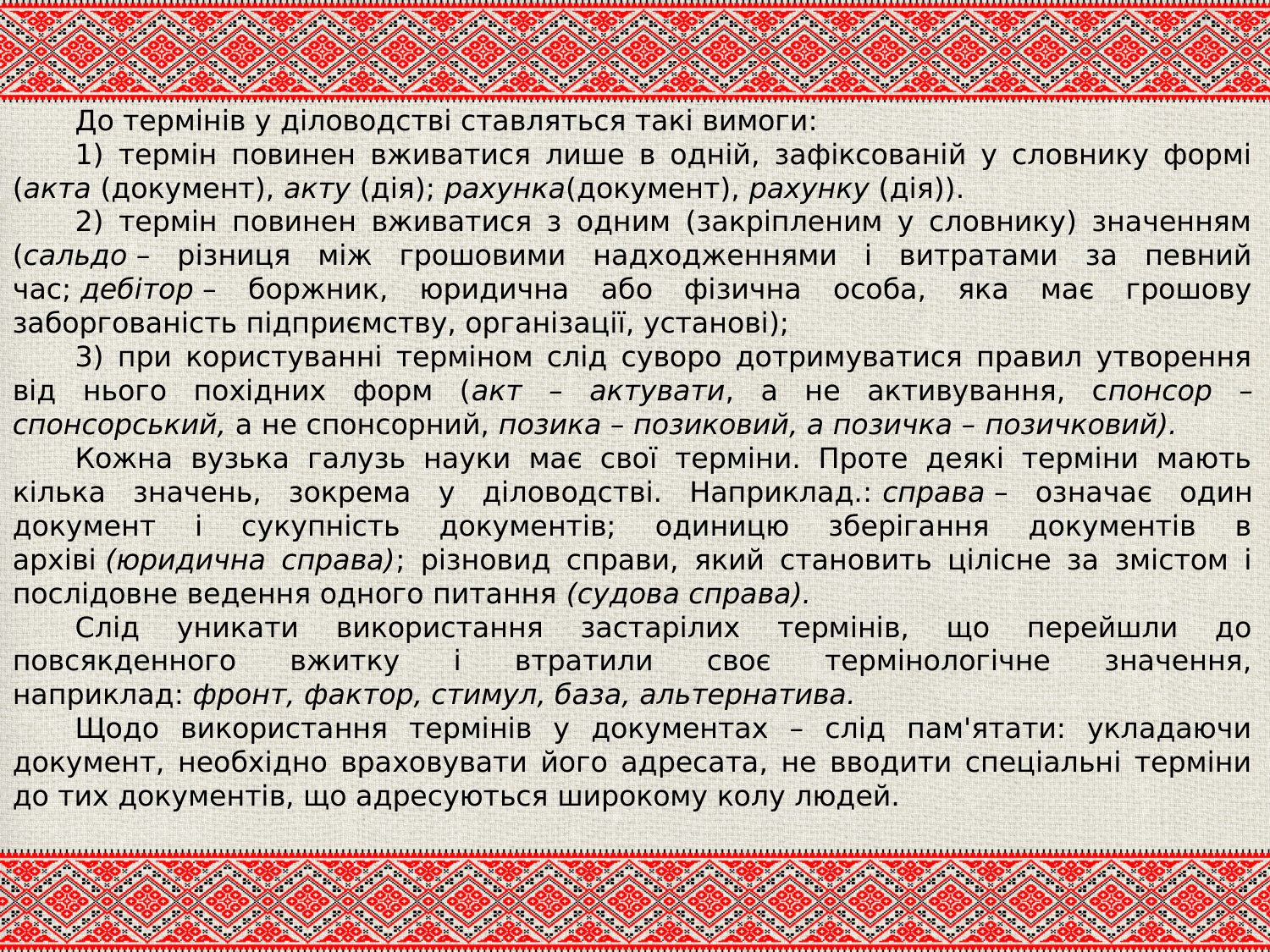

До термінів у діловодстві ставляться такі вимоги:
1) термін повинен вживатися лише в одній, зафіксованій у словнику формі (акта (документ), акту (дія); рахунка(документ), рахунку (дія)).
2) термін повинен вживатися з одним (закріпленим у словнику) значенням (сальдо – різниця між грошовими надходженнями і витратами за певний час; дебітор – боржник, юридична або фізична особа, яка має грошову заборгованість підприємству, організації, установі);
3) при користуванні терміном слід суворо дотримуватися правил утворення від нього похідних форм (акт – актувати, а не активування, спонсор – спонсорський, а не спонсорний, позика – позиковий, а позичка – позичковий).
Кожна вузька галузь науки має свої терміни. Проте деякі терміни мають кілька значень, зокрема у діловодстві. Наприклад.: справа – означає один документ і сукупність документів; одиницю зберігання документів в архіві (юридична справа); різновид справи, який становить цілісне за змістом і послідовне ведення одного питання (судова справа).
Слід уникати використання застарілих термінів, що перейшли до повсякденного вжитку і втратили своє термінологічне значення, наприклад: фронт, фактор, стимул, база, альтернатива.
Щодо використання термінів у документах – слід пам'ятати: укладаючи документ, необхідно враховувати його адресата, не вводити спеціальні терміни до тих документів, що адресуються широкому колу людей.